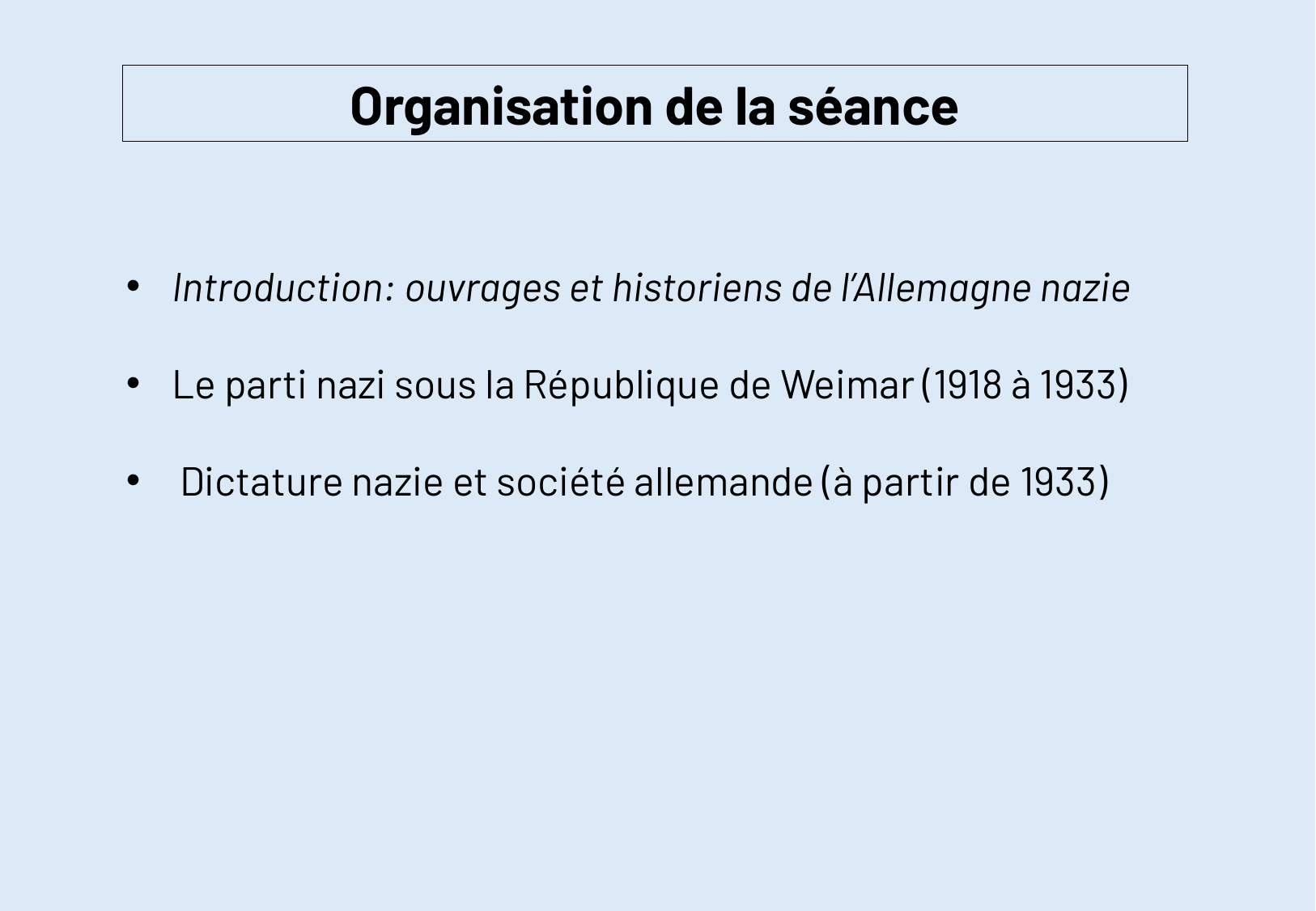

Organisation de la séance

Introduction: ouvrages et historiens de l’Allemagne nazie

Le parti nazi sous la République de Weimar (1918 à 1933)

 Dictature nazie et société allemande (à partir de 1933)